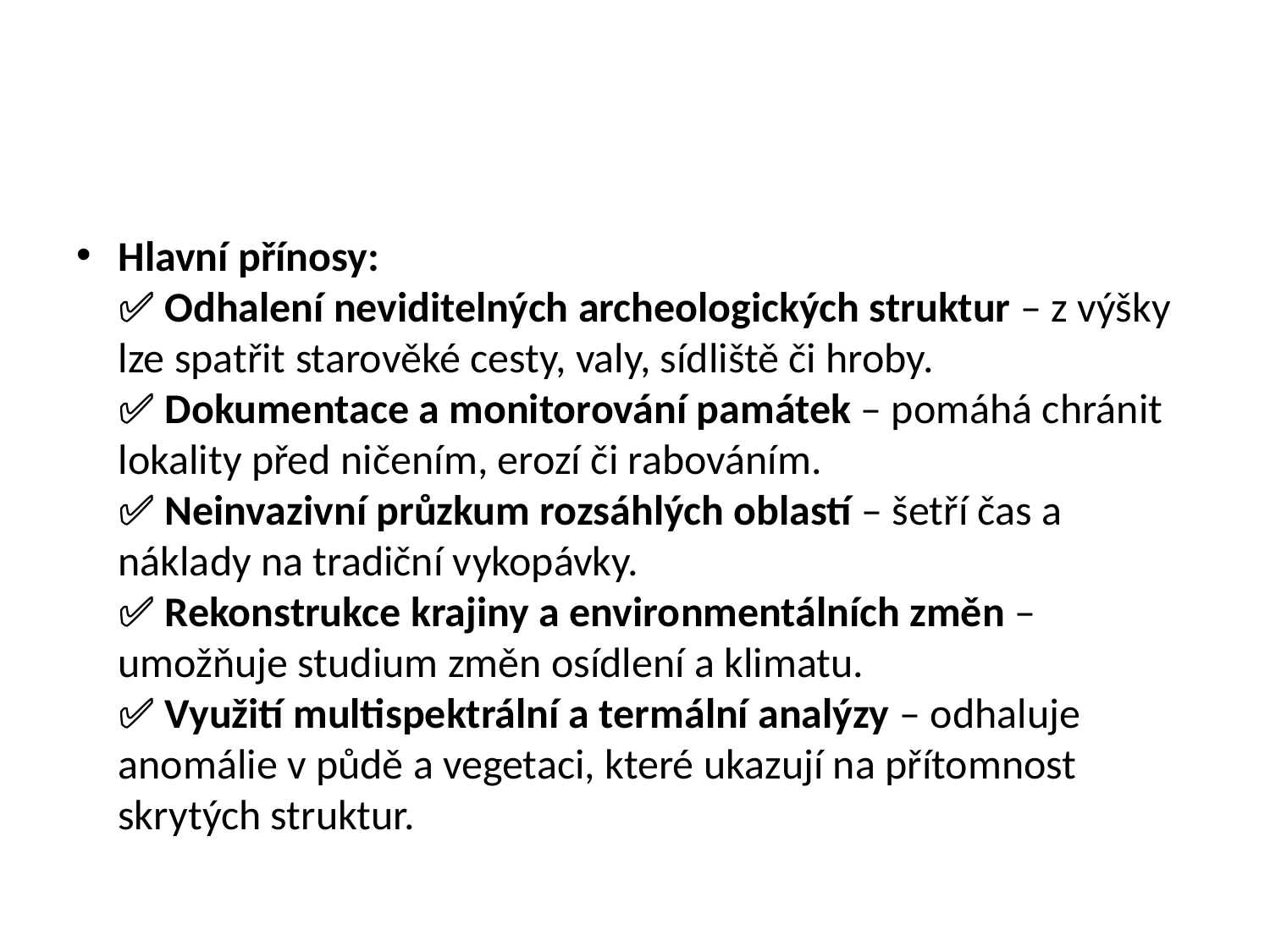

#
Hlavní přínosy:
✅ Odhalení neviditelných archeologických struktur – z výšky lze spatřit starověké cesty, valy, sídliště či hroby.
✅ Dokumentace a monitorování památek – pomáhá chránit lokality před ničením, erozí či rabováním.
✅ Neinvazivní průzkum rozsáhlých oblastí – šetří čas a náklady na tradiční vykopávky.
✅ Rekonstrukce krajiny a environmentálních změn – umožňuje studium změn osídlení a klimatu.
✅ Využití multispektrální a termální analýzy – odhaluje anomálie v půdě a vegetaci, které ukazují na přítomnost skrytých struktur.